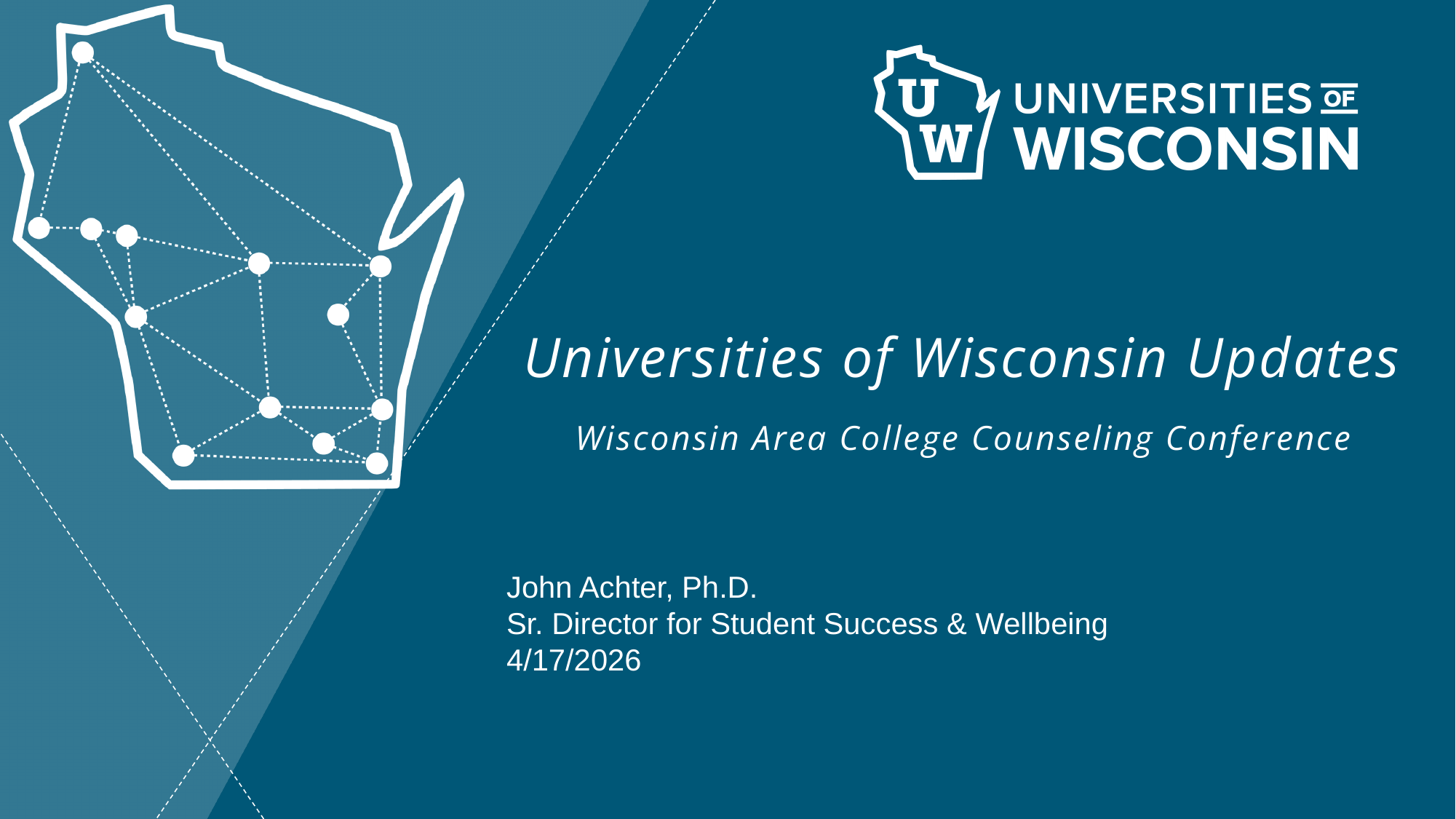

# Universities of Wisconsin Updates Wisconsin Area College Counseling Conference
John Achter, Ph.D.
Sr. Director for Student Success & Wellbeing
4/17/2026